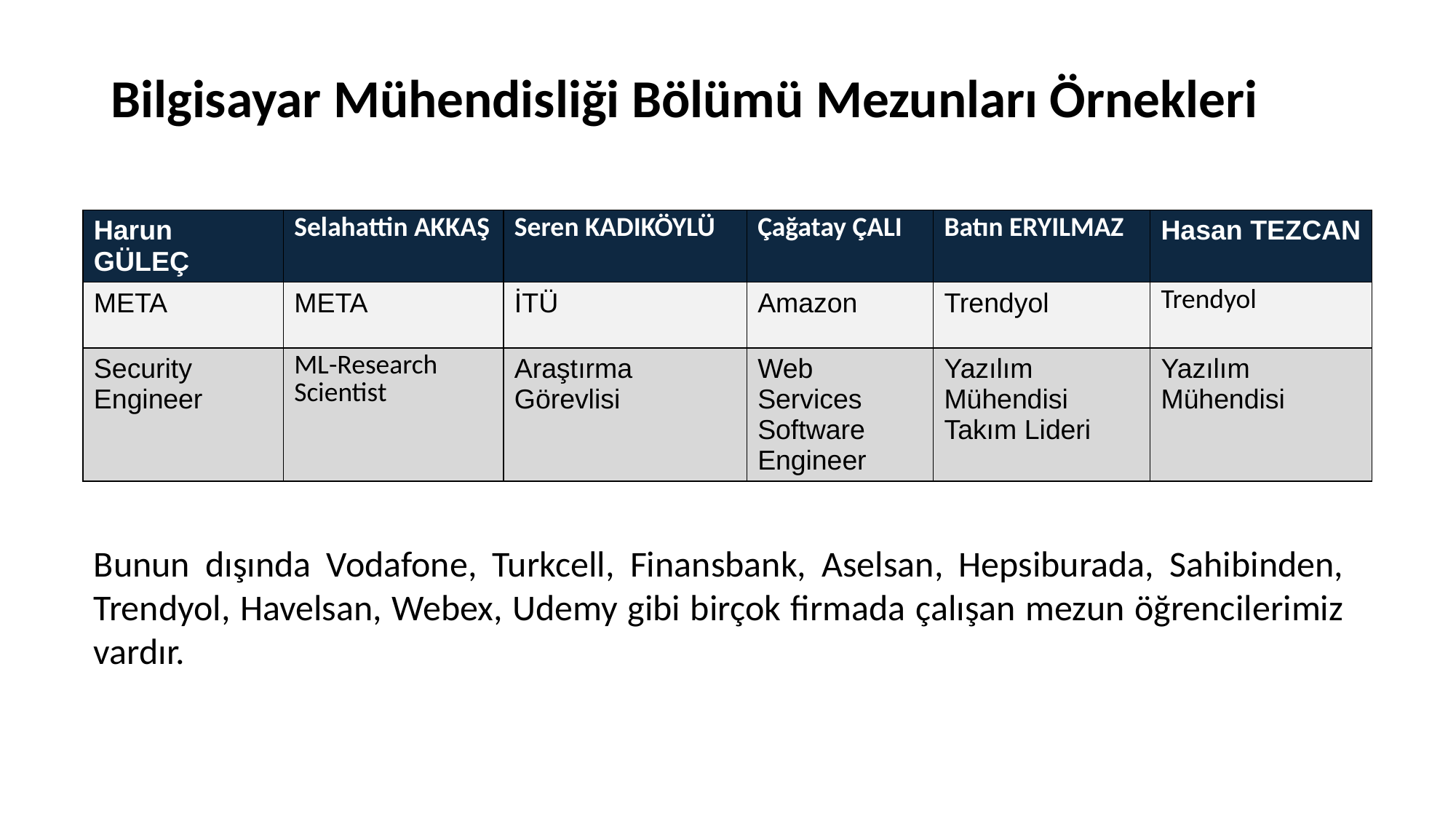

# Bilgisayar Mühendisliği Bölümü Mezunları Örnekleri
| Harun GÜLEÇ | Selahattin AKKAŞ | Seren KADIKÖYLÜ | Çağatay ÇALI | Batın ERYILMAZ | Hasan TEZCAN |
| --- | --- | --- | --- | --- | --- |
| META | META | İTÜ | Amazon | Trendyol | Trendyol |
| Security Engineer | ML-Research Scientist | Araştırma Görevlisi | Web Services Software Engineer | Yazılım Mühendisi Takım Lideri | Yazılım Mühendisi |
Bunun dışında Vodafone, Turkcell, Finansbank, Aselsan, Hepsiburada, Sahibinden, Trendyol, Havelsan, Webex, Udemy gibi birçok firmada çalışan mezun öğrencilerimiz vardır.